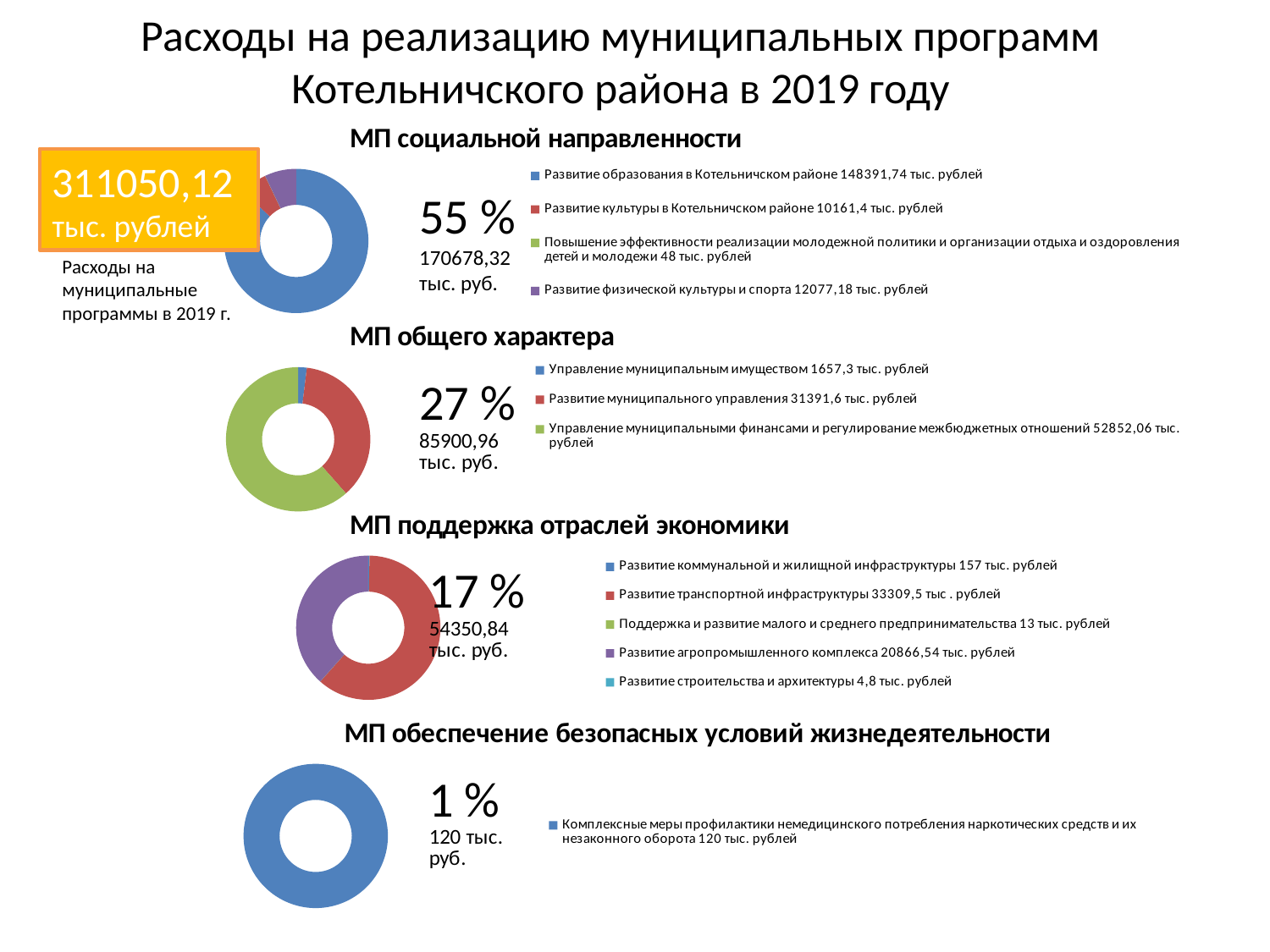

# Расходы на реализацию муниципальных программ Котельничского района в 2019 году

### Chart:

| Category | МП социальной направленности |
|---|---|
| Развитие образования в Котельничском районе 148391,74 тыс. рублей | 148391.7400000001 |
| Развитие культуры в Котельничском районе 10161,4 тыс. рублей | 10161.4 |
| Повышение эффективности реализации молодежной политики и организации отдыха и оздоровления детей и молодежи 48 тыс. рублей | 48.0 |
| Развитие физической культуры и спорта 12077,18 тыс. рублей | 12077.18 |
311050,12 тыс. рублей
55 %
170678,32 тыс. руб.
Расходы на муниципальные программы в 2019 г.

### Chart: МП общего характера

| Category | МП социальной направленности |
|---|---|
| Управление муниципальным имуществом 1657,3 тыс. рублей | 1657.3 |
| Развитие муниципального управления 31391,6 тыс. рублей | 31391.59999999996 |
| Управление муниципальными финансами и регулирование межбюджетных отношений 52852,06 тыс. рублей | 52852.06 |

### Chart: МП поддержка отраслей экономики

| Category | МП поддержка отраслей экономики  |
|---|---|
| Развитие коммунальной и жилищной инфраструктуры 157 тыс. рублей | 157.0 |
| Развитие транспортной инфраструктуры 33309,5 тыс . рублей | 33309.5 |
| Поддержка и развитие малого и среднего предпринимательства 13 тыс. рублей | 13.0 |
| Развитие агропромышленного комплекса 20866,54 тыс. рублей | 20866.54 |
| Развитие строительства и архитектуры 4,8 тыс. рублей | 4.8 |

### Chart: МП обеспечение безопасных условий жизнедеятельности

| Category | МП социальной направленности |
|---|---|
| Комплексные меры профилактики немедицинского потребления наркотических средств и их незаконного оборота 120 тыс. рублей | 120.0 |